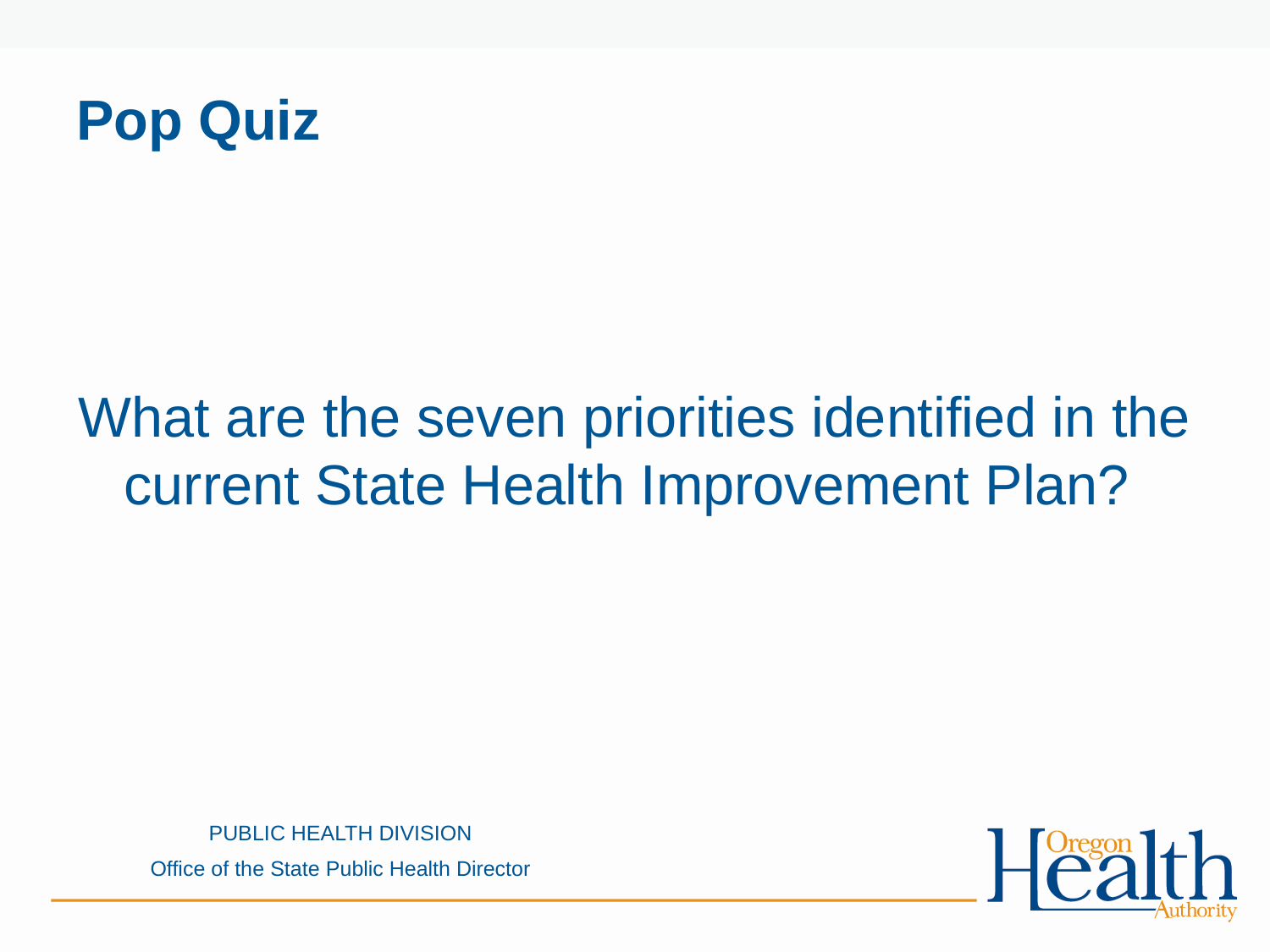

# Pop Quiz

What are the seven priorities identified in the current State Health Improvement Plan?
PUBLIC HEALTH DIVISION
Office of the State Public Health Director